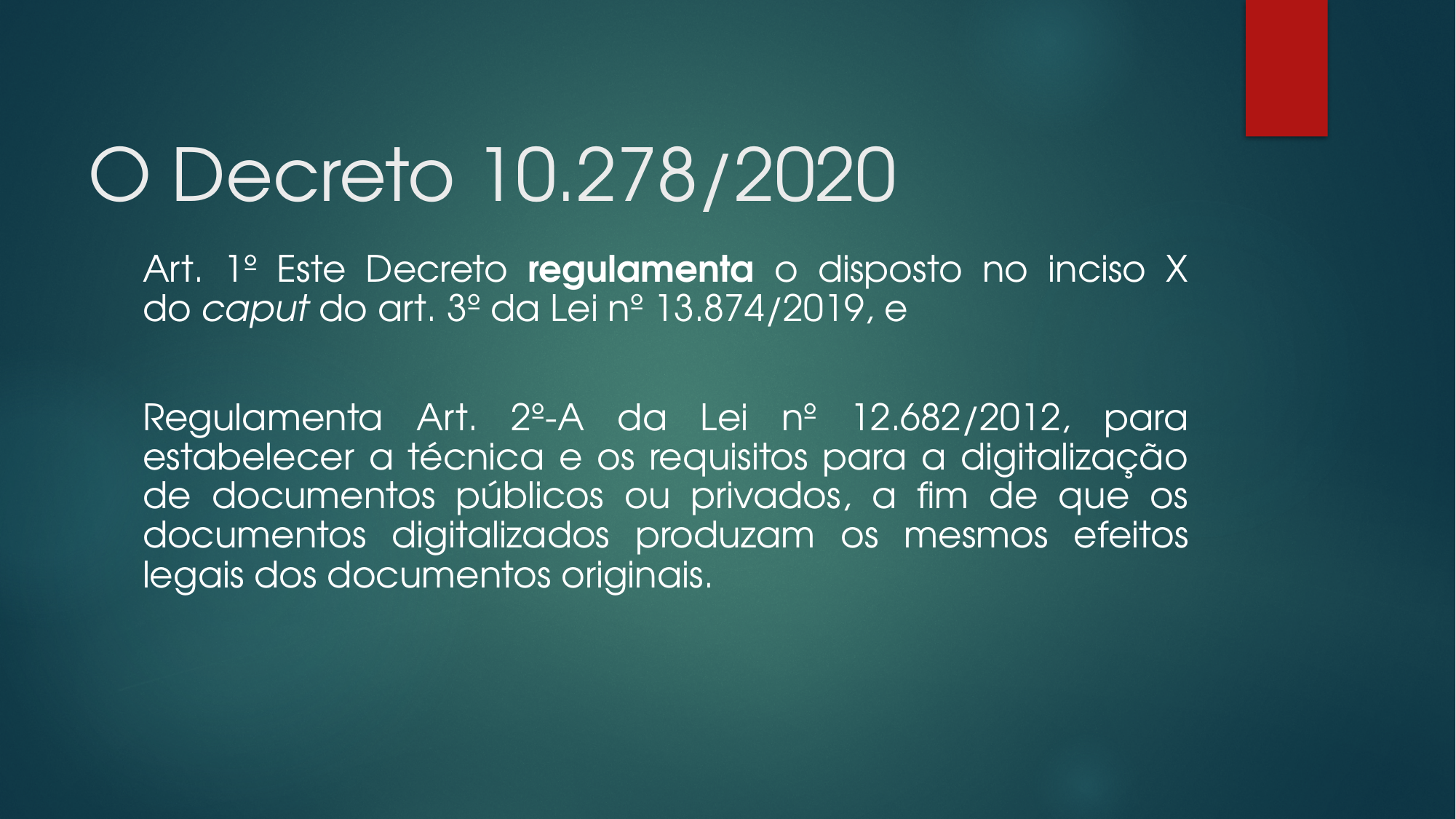

# O Decreto 10.278/2020
Art. 1º Este Decreto regulamenta o disposto no inciso X do caput do art. 3º da Lei nº 13.874/2019, e

Regulamenta Art. 2º-A da Lei nº 12.682/2012, para estabelecer a técnica e os requisitos para a digitalização de documentos públicos ou privados, a fim de que os documentos digitalizados produzam os mesmos efeitos legais dos documentos originais.